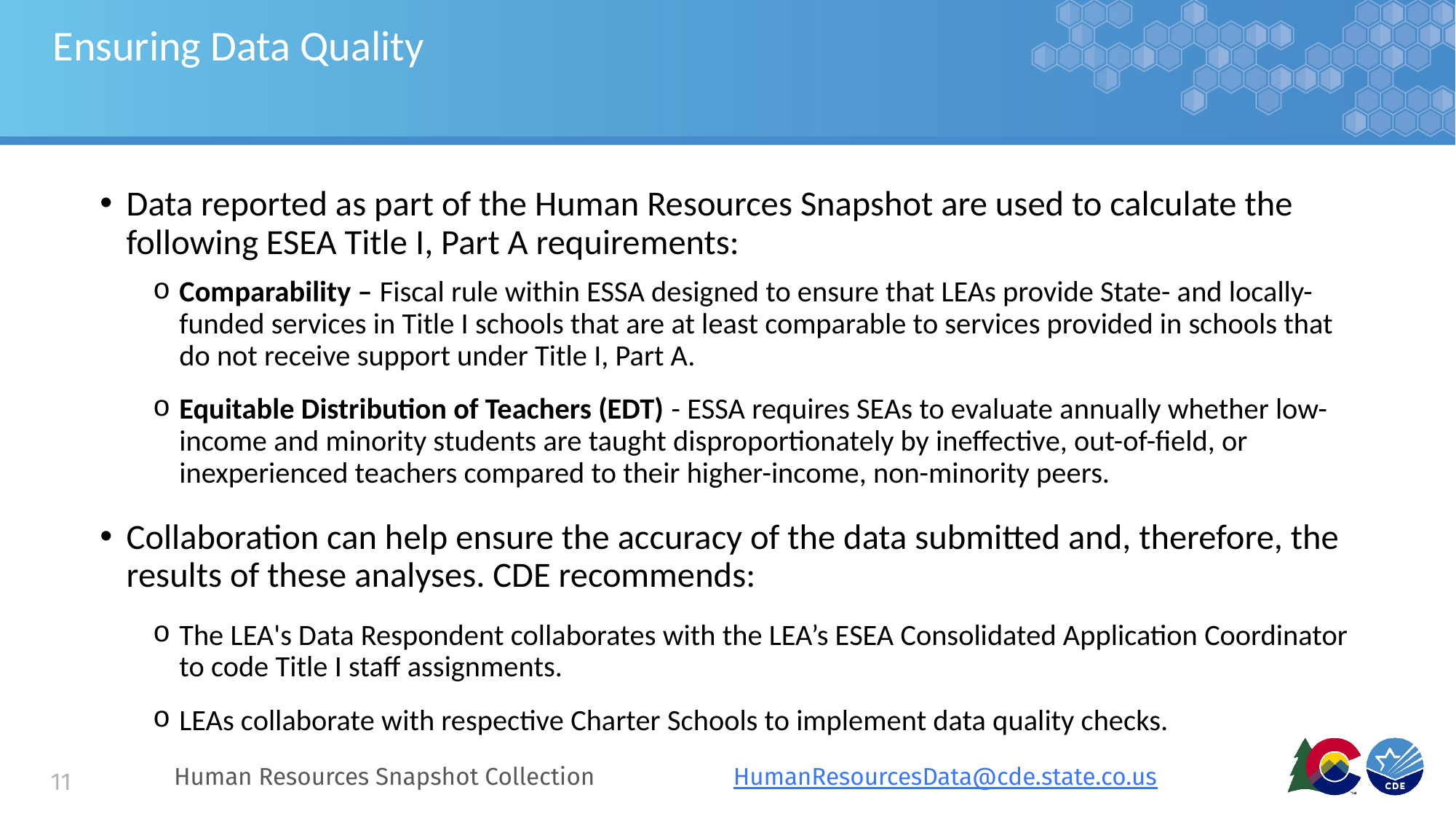

# Ensuring Data Quality
Data reported as part of the Human Resources Snapshot are used to calculate the following ESEA Title I, Part A requirements:
Comparability – Fiscal rule within ESSA designed to ensure that LEAs provide State- and locally-funded services in Title I schools that are at least comparable to services provided in schools that do not receive support under Title I, Part A.
Equitable Distribution of Teachers (EDT) - ESSA requires SEAs to evaluate annually whether low-income and minority students are taught disproportionately by ineffective, out-of-field, or inexperienced teachers compared to their higher-income, non-minority peers.
Collaboration can help ensure the accuracy of the data submitted and, therefore, the results of these analyses. CDE recommends:
The LEA's Data Respondent collaborates with the LEA’s ESEA Consolidated Application Coordinator to code Title I staff assignments.
LEAs collaborate with respective Charter Schools to implement data quality checks.

Human Resources Snapshot Collection
HumanResourcesData@cde.state.co.us
11